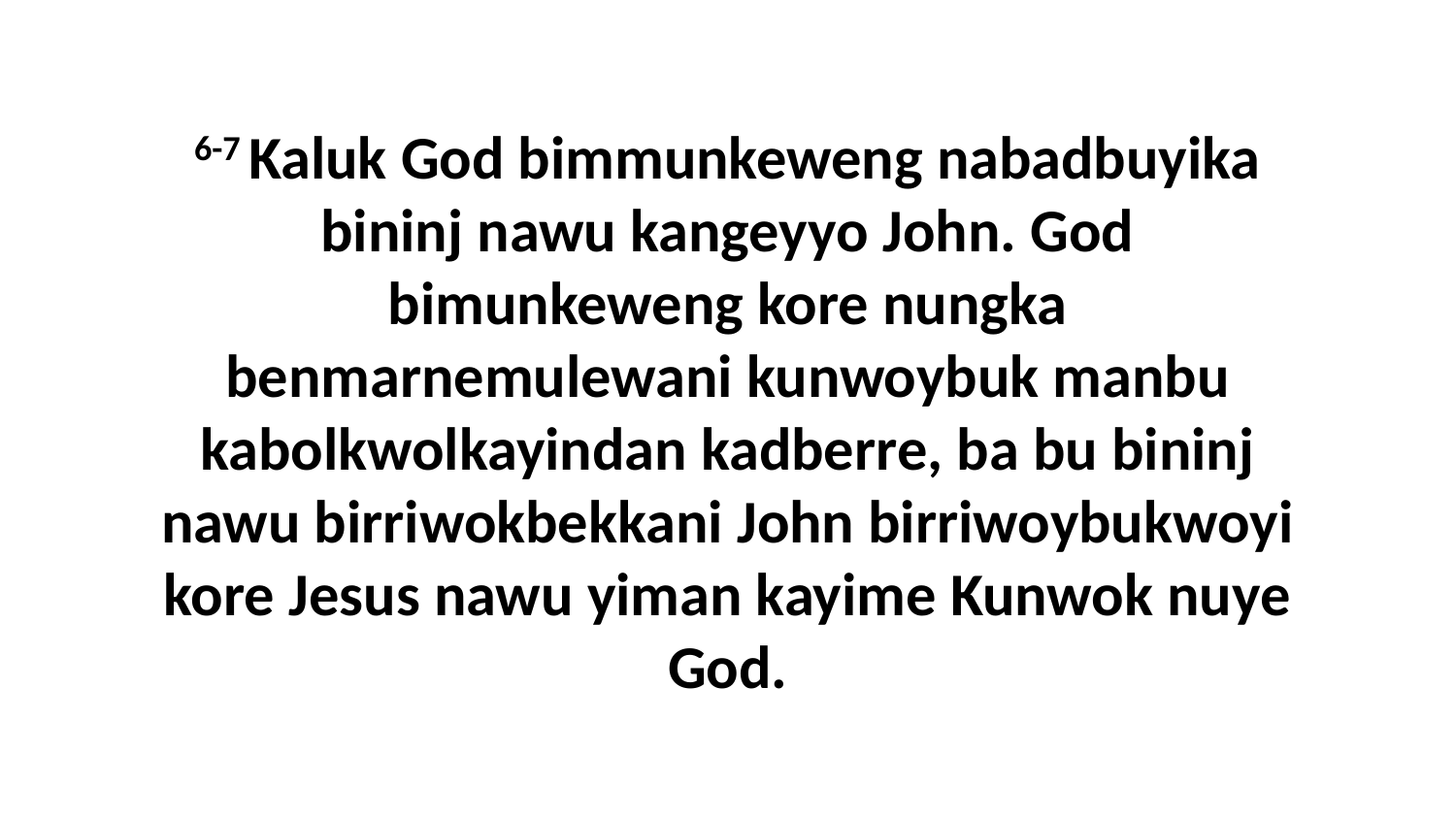

6-7 Kaluk God bimmunkeweng nabadbuyika bininj nawu kangeyyo John. God bimunkeweng kore nungka benmarnemulewani kunwoybuk manbu kabolkwolkayindan kadberre, ba bu bininj nawu birriwokbekkani John birriwoybukwoyi kore Jesus nawu yiman kayime Kunwok nuye God.